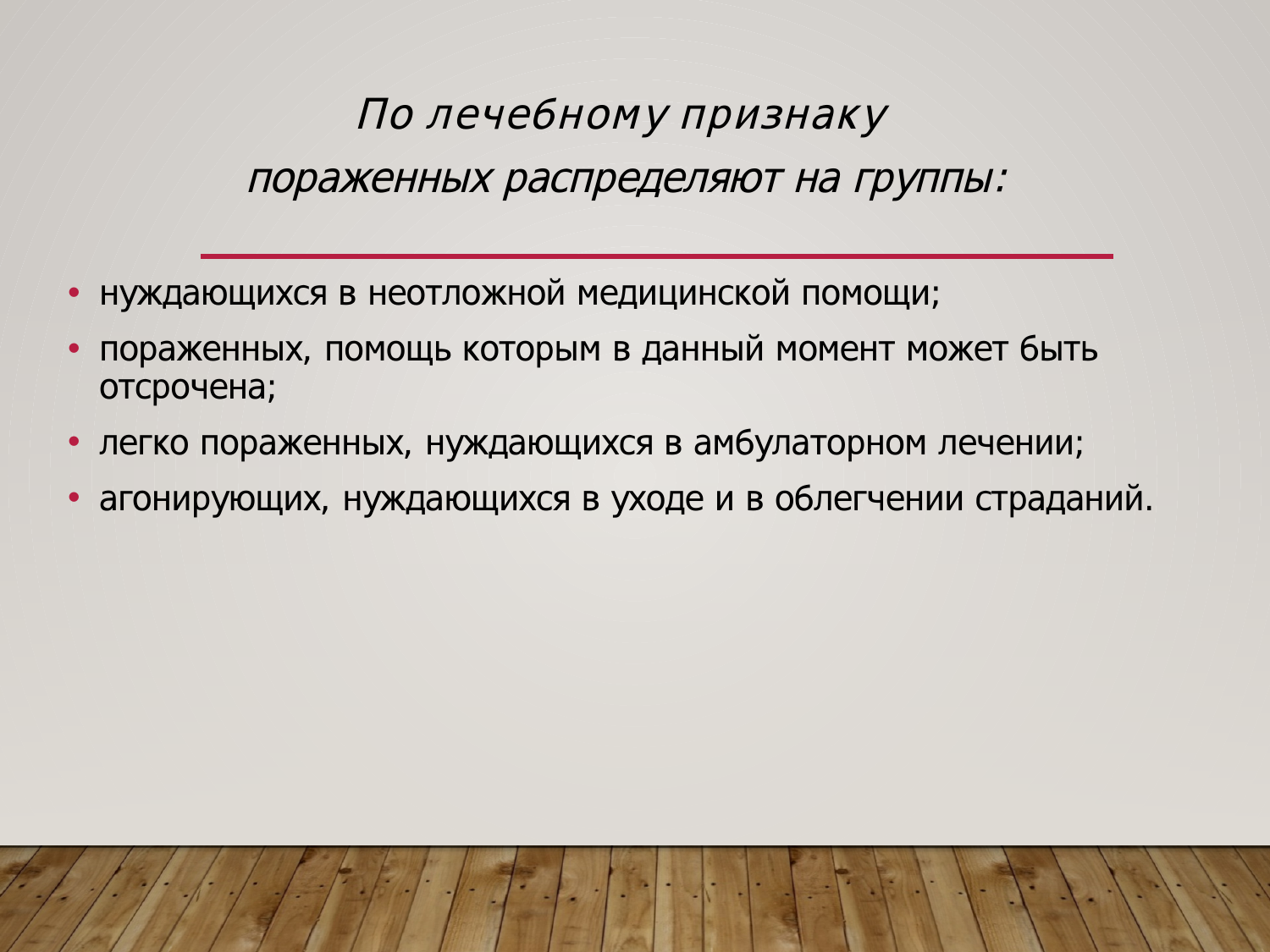

По лечебному признаку
пораженных распределяют на группы:

нуждающихся в неотложной медицинской помощи;
пораженных, помощь которым в данный момент может быть отсрочена;
легко пораженных, нуждающихся в амбулаторном лечении;
агонирующих, нуждающихся в уходе и в облегчении страданий.